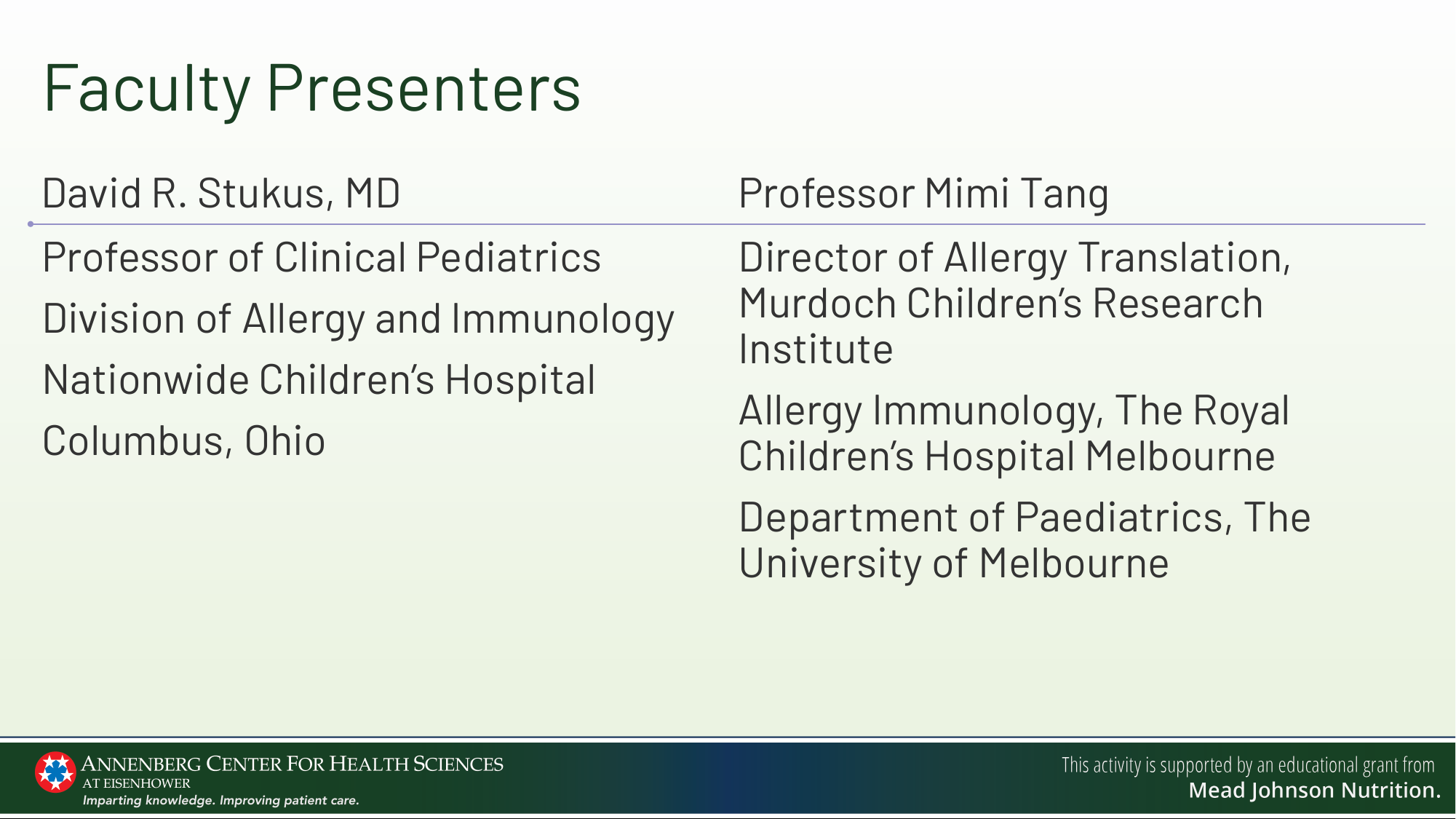

# Faculty Presenters
David R. Stukus, MD
Professor Mimi Tang
Professor of Clinical Pediatrics
Division of Allergy and Immunology
Nationwide Children’s Hospital
Columbus, Ohio
Director of Allergy Translation, Murdoch Children’s Research Institute
Allergy Immunology, The Royal Children’s Hospital Melbourne
Department of Paediatrics, The University of Melbourne